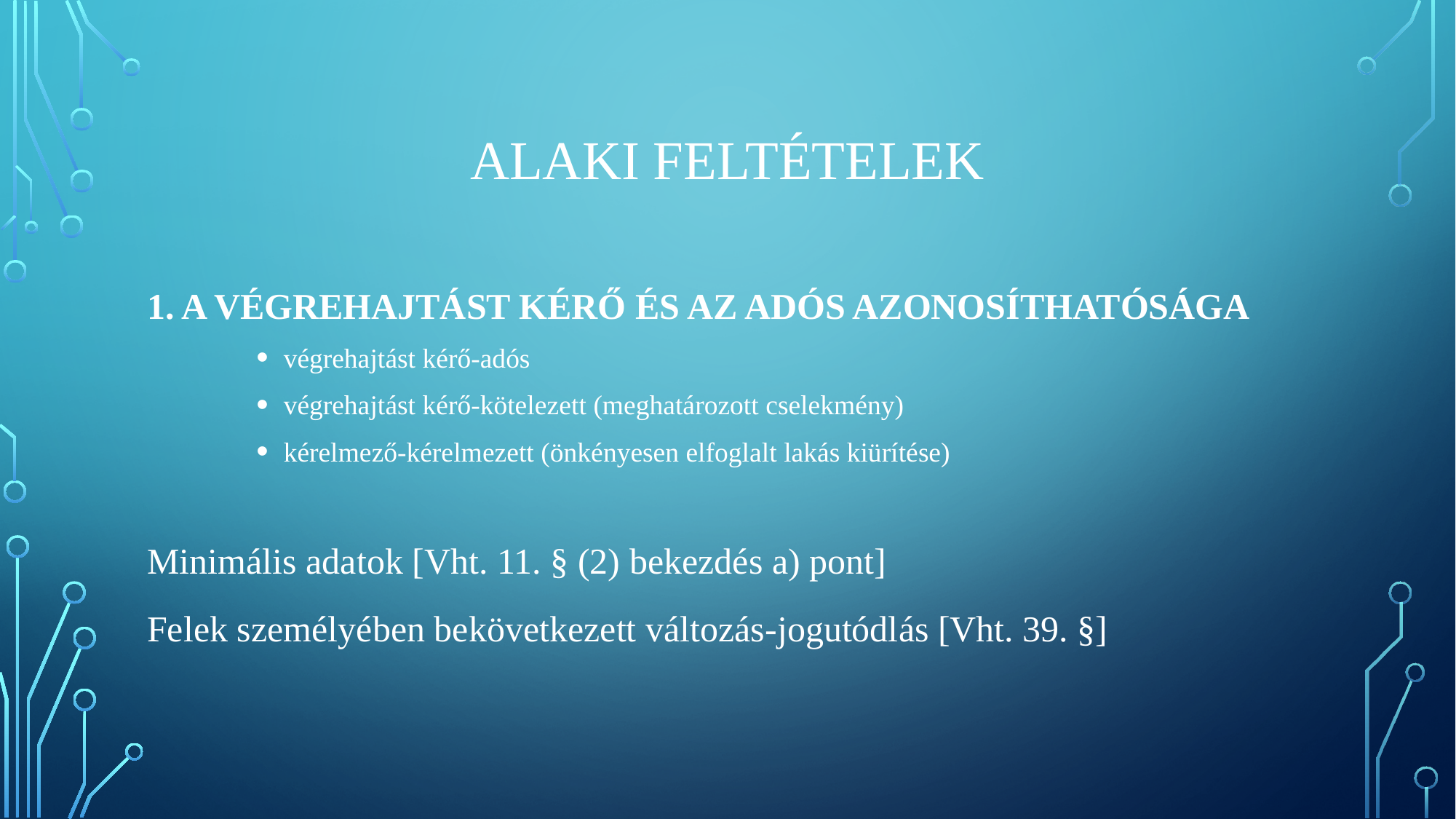

# Alaki feltételek
1. A VÉGREHAJTÁST KÉRŐ ÉS AZ ADÓS AZONOSÍTHATÓSÁGA
végrehajtást kérő-adós
végrehajtást kérő-kötelezett (meghatározott cselekmény)
kérelmező-kérelmezett (önkényesen elfoglalt lakás kiürítése)

Minimális adatok [Vht. 11. § (2) bekezdés a) pont]
Felek személyében bekövetkezett változás-jogutódlás [Vht. 39. §]